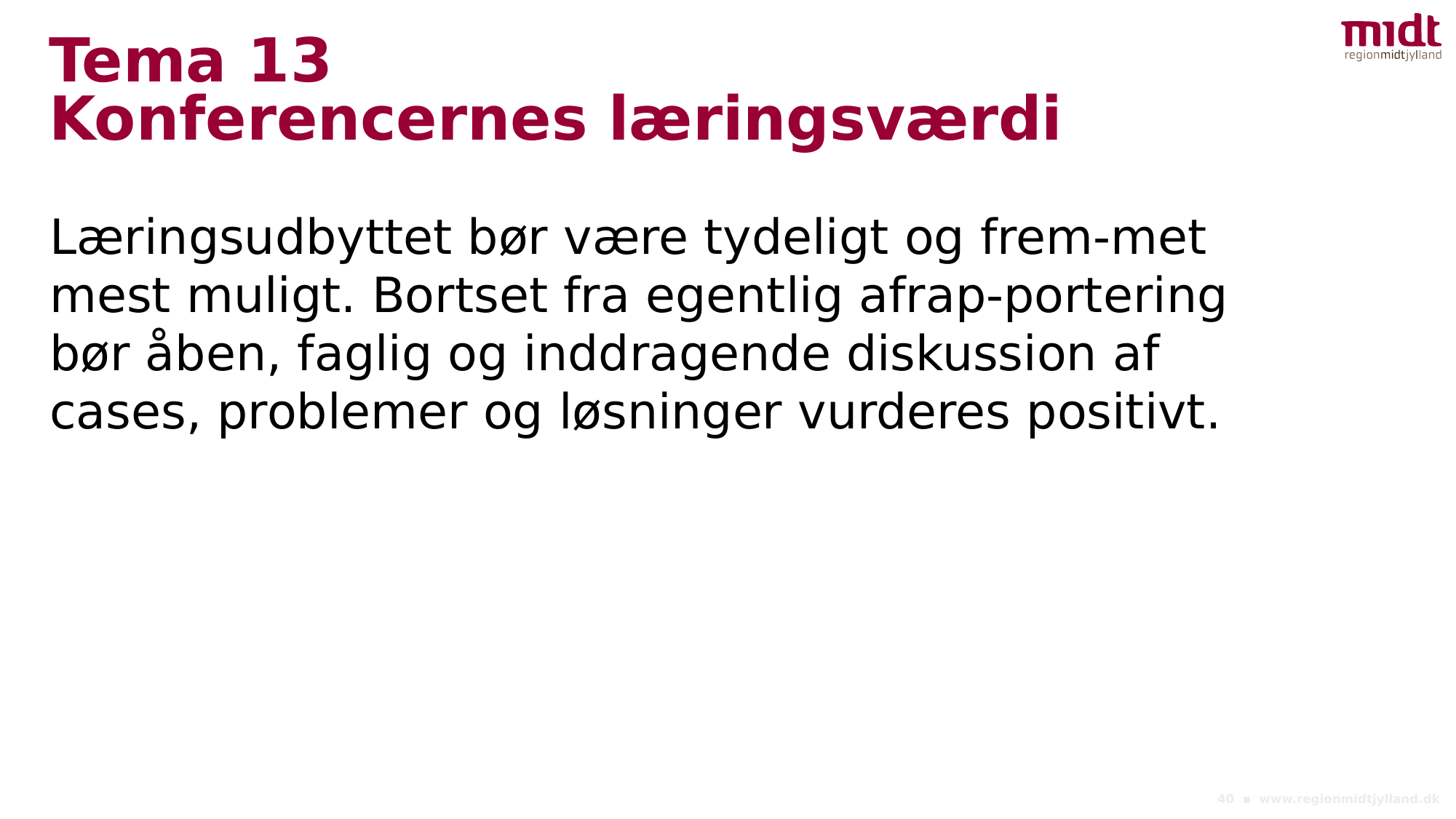

# Tema 13 Konferencernes læringsværdi
Læringsudbyttet bør være tydeligt og frem-met mest muligt. Bortset fra egentlig afrap-portering bør åben, faglig og inddragende diskussion af cases, problemer og løsninger vurderes positivt.